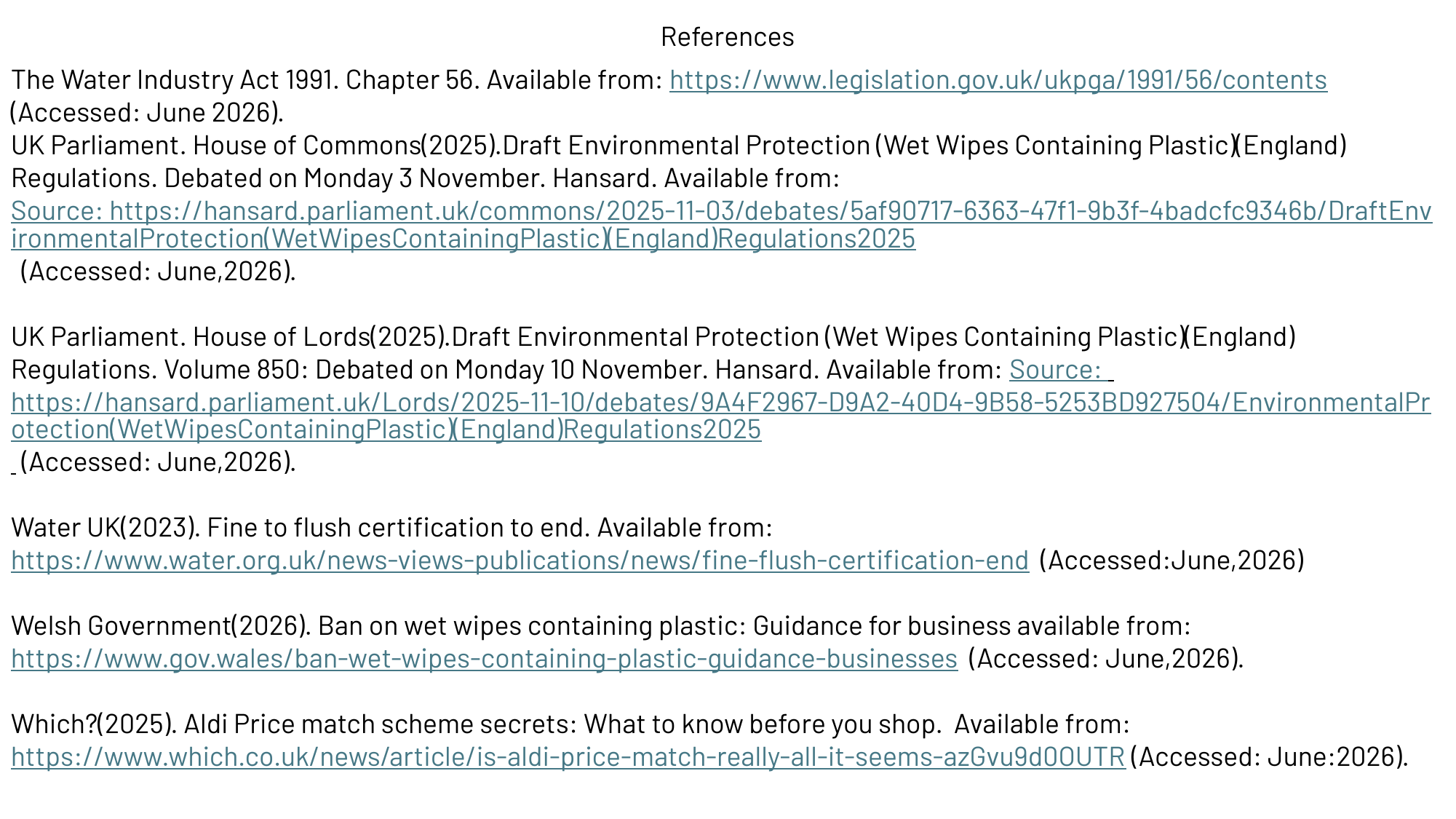

References
The Water Industry Act 1991. Chapter 56. Available from: https://www.legislation.gov.uk/ukpga/1991/56/contents  (Accessed: June 2026).
UK Parliament. House of Commons(2025).Draft Environmental Protection (Wet Wipes Containing Plastic)(England) Regulations. Debated on Monday 3 November. Hansard. Available from: Source: https://hansard.parliament.uk/commons/2025-11-03/debates/5af90717-6363-47f1-9b3f-4badcfc9346b/DraftEnvironmentalProtection(WetWipesContainingPlastic)(England)Regulations2025  (Accessed: June,2026).

UK Parliament. House of Lords(2025).Draft Environmental Protection (Wet Wipes Containing Plastic)(England) Regulations. Volume 850: Debated on Monday 10 November. Hansard. Available from: Source:  https://hansard.parliament.uk/Lords/2025-11-10/debates/9A4F2967-D9A2-40D4-9B58-5253BD927504/EnvironmentalProtection(WetWipesContainingPlastic)(England)Regulations2025  (Accessed: June,2026).

Water UK(2023). Fine to flush certification to end. Available from: https://www.water.org.uk/news-views-publications/news/fine-flush-certification-end  (Accessed:June,2026)

Welsh Government(2026). Ban on wet wipes containing plastic: Guidance for business available from: https://www.gov.wales/ban-wet-wipes-containing-plastic-guidance-businesses  (Accessed: June,2026).

Which?(2025). Aldi Price match scheme secrets: What to know before you shop.  Available from: https://www.which.co.uk/news/article/is-aldi-price-match-really-all-it-seems-azGvu9d0OUTR (Accessed: June:2026).